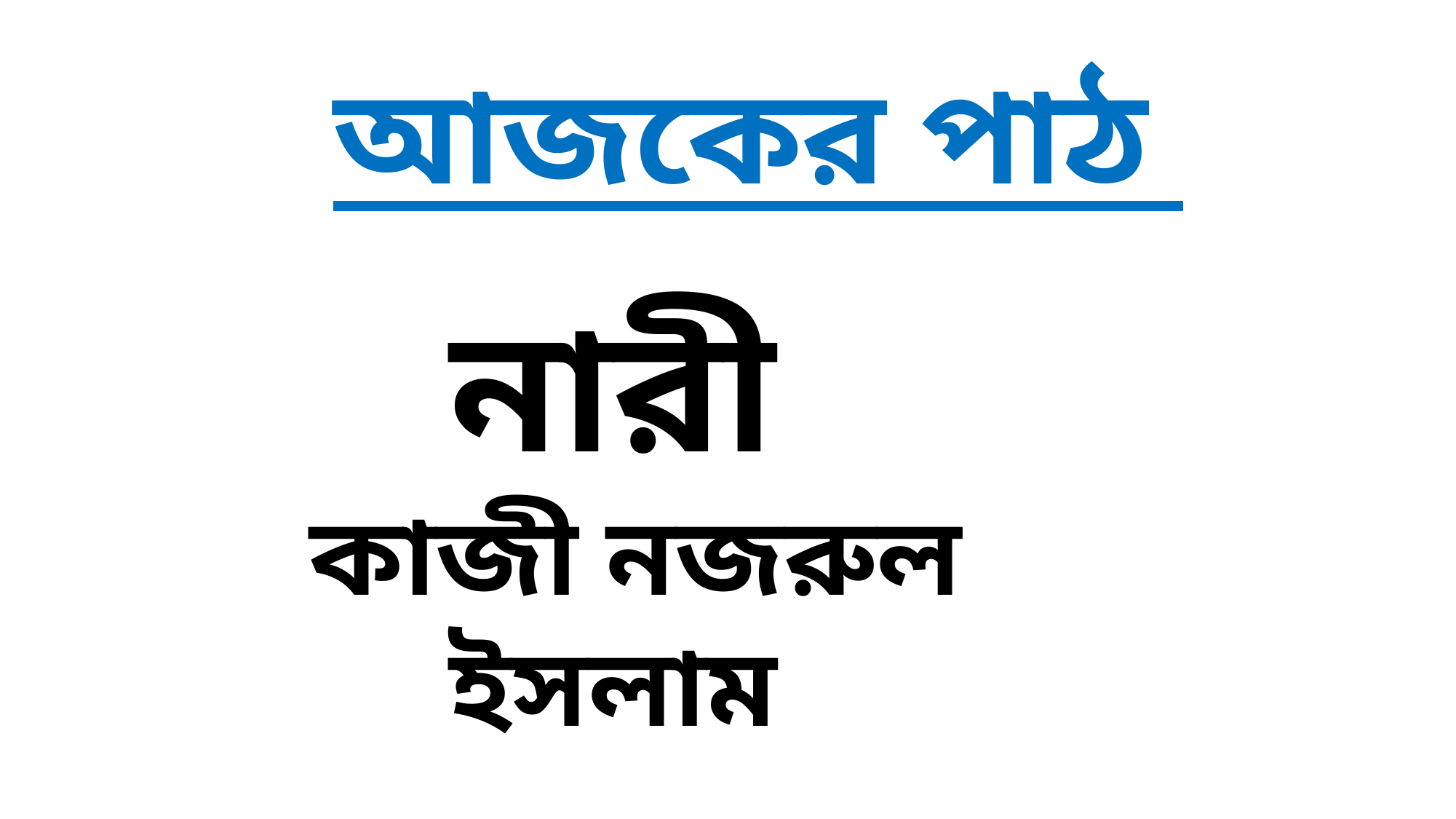

# আজকের পাঠ
নারী
কাজী নজরুল ইসলাম